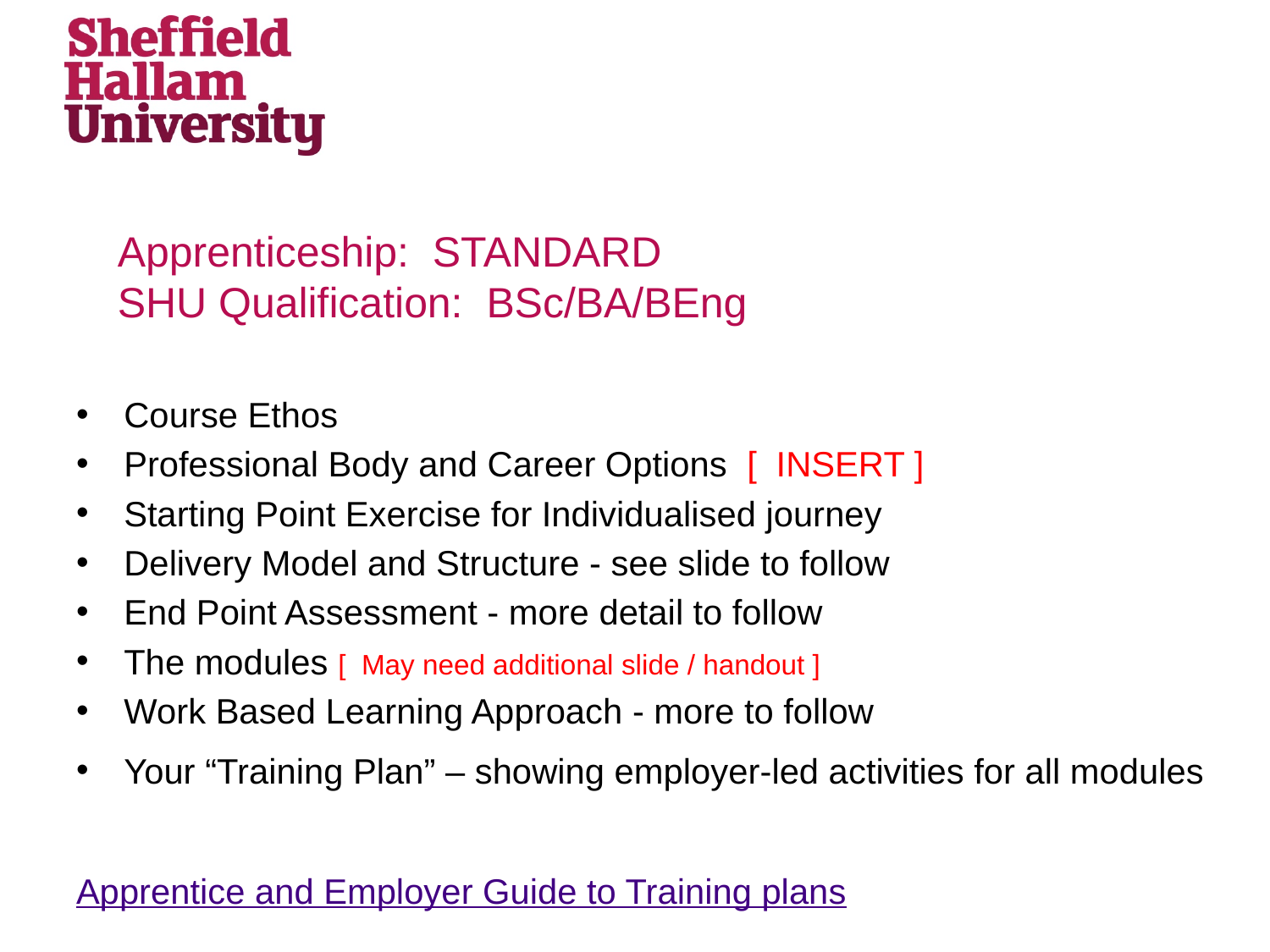

# Apprenticeship:  STANDARD SHU Qualification:  BSc/BA/BEng
Course Ethos
Professional Body and Career Options  [  INSERT ]
Starting Point Exercise for Individualised journey
Delivery Model and Structure - see slide to follow
End Point Assessment - more detail to follow
The modules [  May need additional slide / handout ]
Work Based Learning Approach - more to follow
Your “Training Plan” – showing employer-led activities for all modules

Apprentice and Employer Guide to Training plans